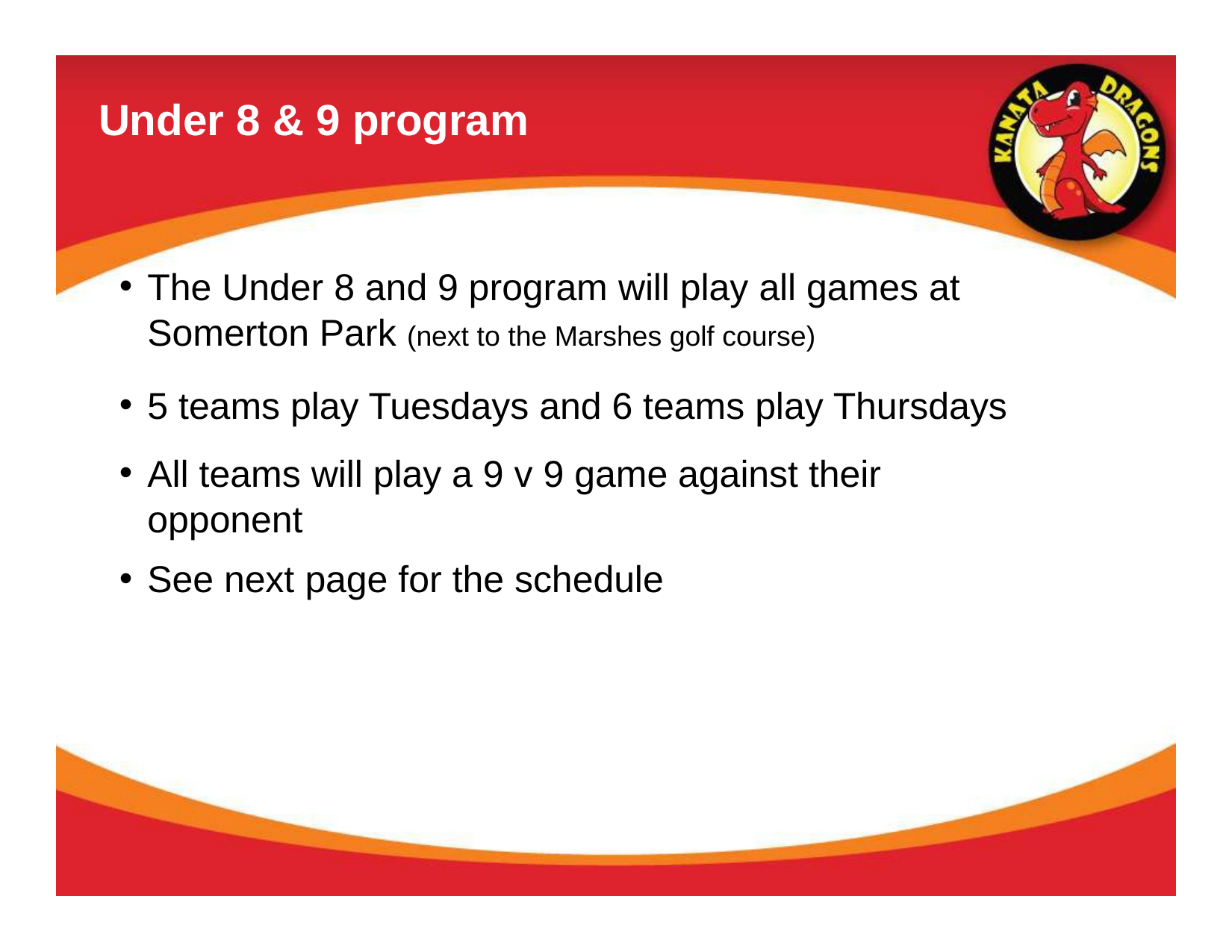

# Under 8 & 9 program
The Under 8 and 9 program will play all games at Somerton Park (next to the Marshes golf course)
5 teams play Tuesdays and 6 teams play Thursdays
All teams will play a 9 v 9 game against their opponent
See next page for the schedule